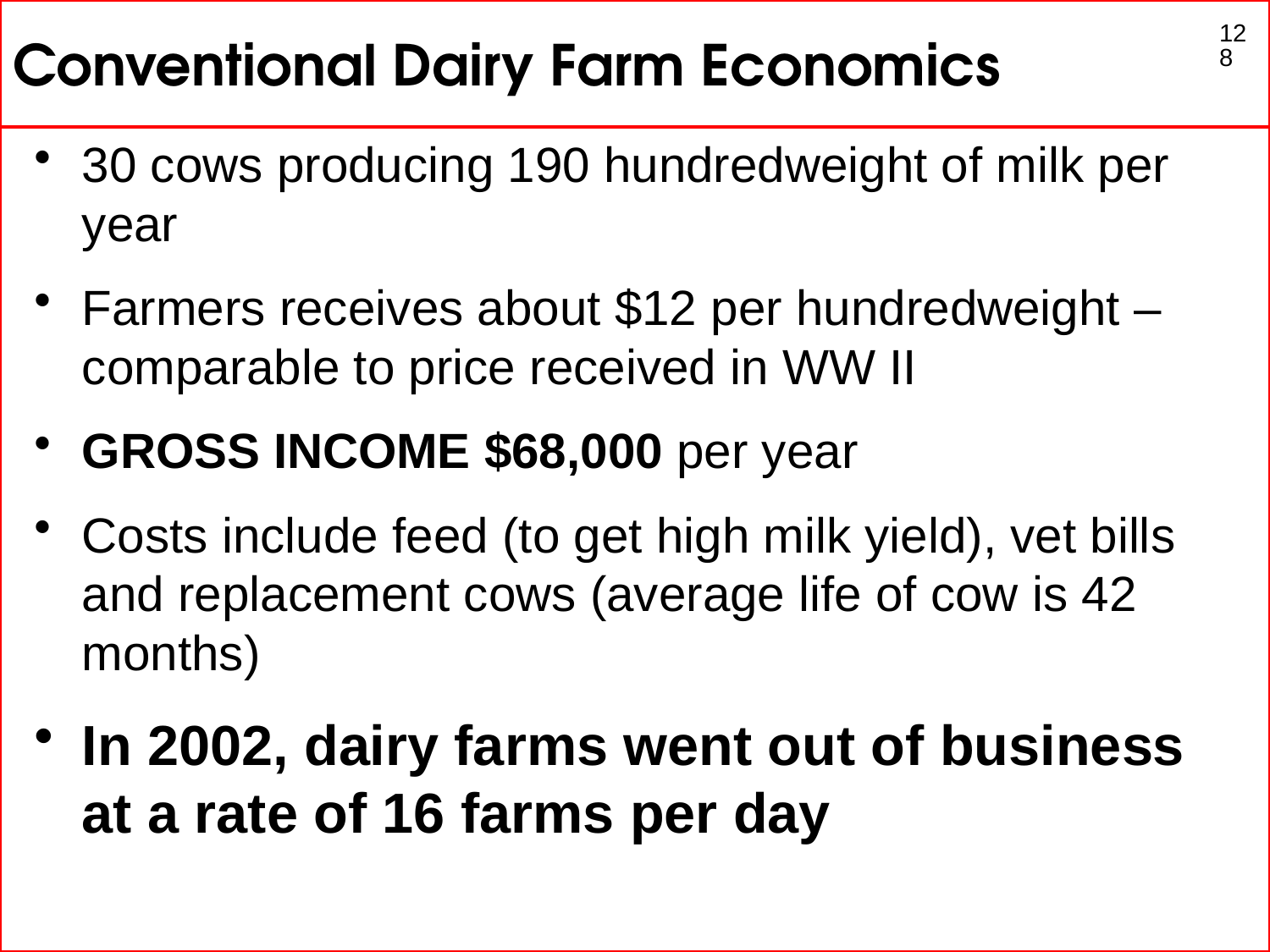

# Conventional Dairy Farm Economics
128
30 cows producing 190 hundredweight of milk per year
Farmers receives about $12 per hundredweight – comparable to price received in WW II
GROSS INCOME $68,000 per year
Costs include feed (to get high milk yield), vet bills and replacement cows (average life of cow is 42 months)
In 2002, dairy farms went out of business at a rate of 16 farms per day